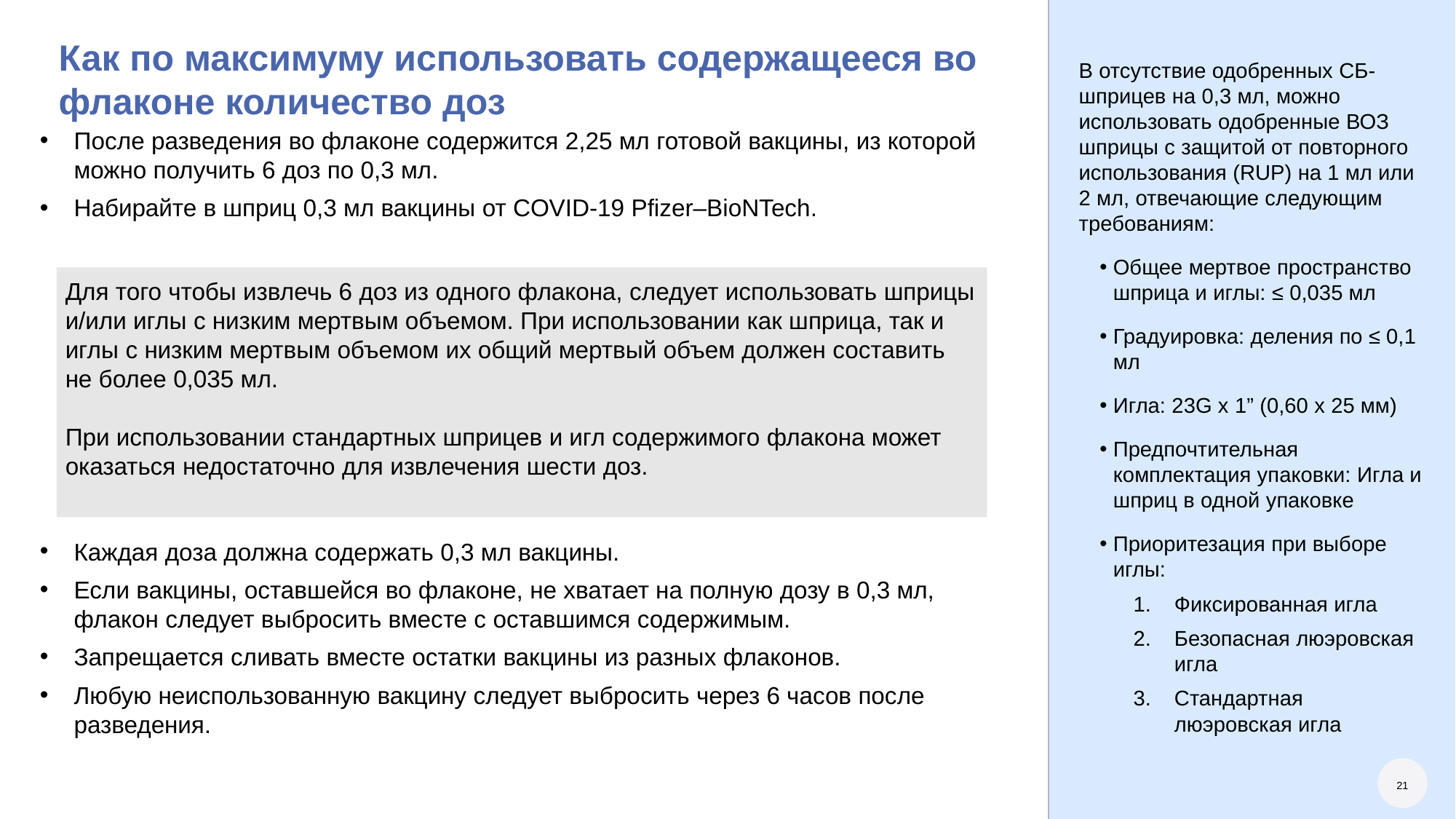

# Как по максимуму использовать содержащееся во флаконе количество доз
В отсутствие одобренных СБ-шприцев на 0,3 мл, можно использовать одобренные ВОЗ шприцы с защитой от повторного использования (RUP) на 1 мл или 2 мл, отвечающие следующим требованиям:
Общее мертвое пространство шприца и иглы: ≤ 0,035 мл
Градуировка: деления по ≤ 0,1 мл
Игла: 23G x 1” (0,60 x 25 мм)
Предпочтительная комплектация упаковки: Игла и шприц в одной упаковке
Приоритезация при выборе иглы:
Фиксированная игла
Безопасная люэровская игла
Стандартная люэровская игла

После разведения во флаконе содержится 2,25 мл готовой вакцины, из которой можно получить 6 доз по 0,3 мл.
Набирайте в шприц 0,3 мл вакцины от COVID-19 Pfizer–BioNTech.

Каждая доза должна содержать 0,3 мл вакцины.
Если вакцины, оставшейся во флаконе, не хватает на полную дозу в 0,3 мл, флакон следует выбросить вместе с оставшимся содержимым.
Запрещается сливать вместе остатки вакцины из разных флаконов.
Любую неиспользованную вакцину следует выбросить через 6 часов после разведения.
Для того чтобы извлечь 6 доз из одного флакона, следует использовать шприцы и/или иглы с низким мертвым объемом. При использовании как шприца, так и иглы с низким мертвым объемом их общий мертвый объем должен составить не более 0,035 мл.

При использовании стандартных шприцев и игл содержимого флакона может оказаться недостаточно для извлечения шести доз.

21